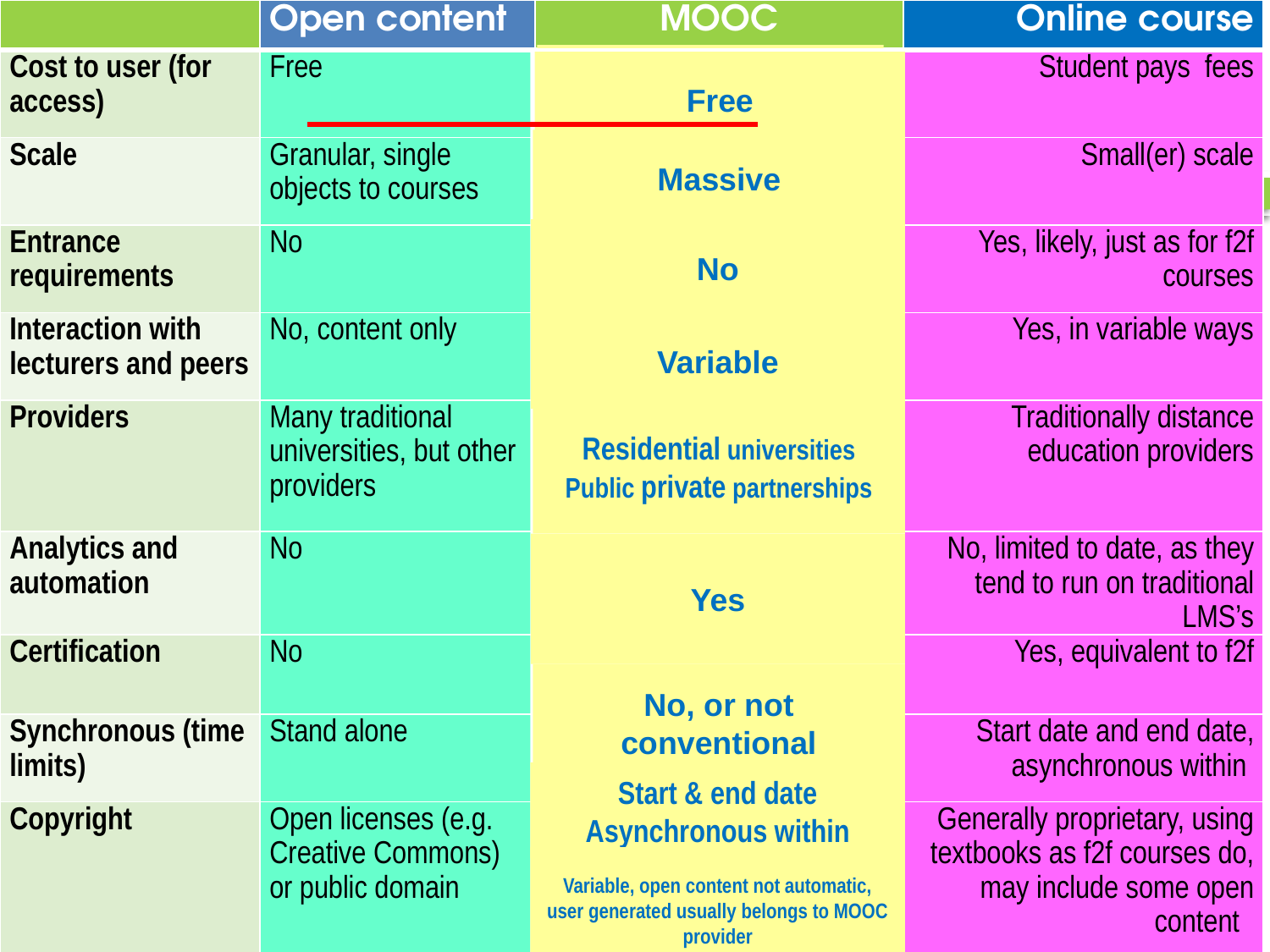

|  | Open content | MOOC | Online course |
| --- | --- | --- | --- |
| Cost to user (for access) | Free |  | Student pays fees |
| Scale | Granular, single objects to courses |  | Small(er) scale |
| Entrance requirements | No |  | Yes, likely, just as for f2f courses |
| Interaction with lecturers and peers | No, content only |  | Yes, in variable ways |
| Providers | Many traditional universities, but other providers |  | Traditionally distance education providers |
| Analytics and automation | No |  | No, limited to date, as they tend to run on traditional LMS’s |
| Certification | No |  | Yes, equivalent to f2f |
| Synchronous (time limits) | Stand alone |  | Start date and end date, asynchronous within |
| Copyright | Open licenses (e.g. Creative Commons) or public domain |  | Generally proprietary, using textbooks as f2f courses do, may include some open content |
Free

Free

Massive
Massive

No
No
No

Variable
Variable
Residential universities
Private-university partnerships
Residential universities
Public private partnerships

Yes
Yes, advantageous

No, not conventional
No, or not conventional

Start & end date, asynchronous within
Start & end date
Asynchronous within
Variable, open content not automatic, user generated content generally belongs to MOOC owner
Variable, open content not automatic, user generated usually belongs to MOOC provider